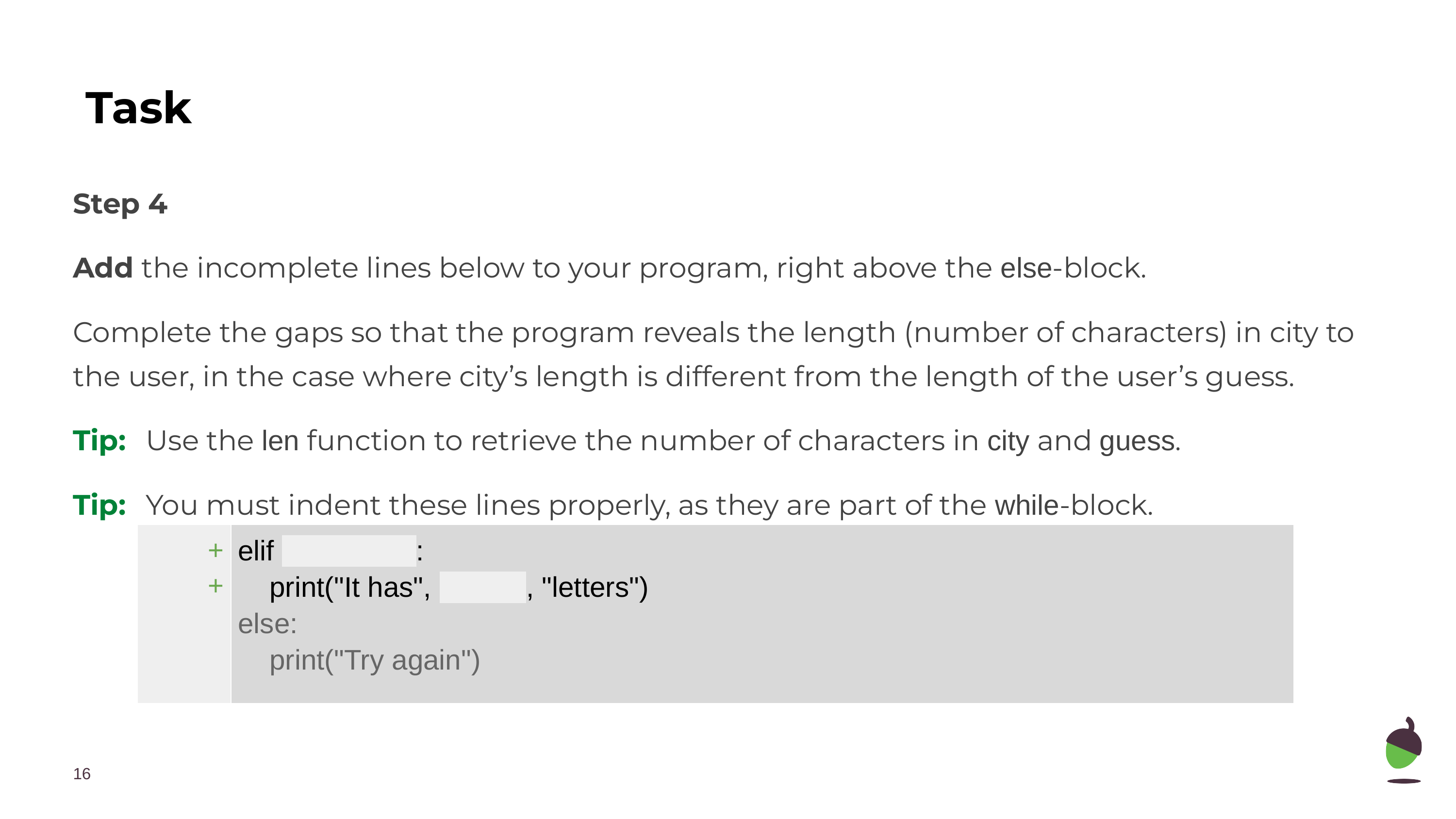

# Task  .
Step 4
Add the incomplete lines below to your program, right above the else-block.
Complete the gaps so that the program reveals the length (number of characters) in city to the user, in the case where city’s length is different from the length of the user’s guess.
Tip:	Use the len function to retrieve the number of characters in city and guess.
Tip:	You must indent these lines properly, as they are part of the while-block.

| + + | elif : print("It has", , "letters") else: print("Try again") |
| --- | --- |
16